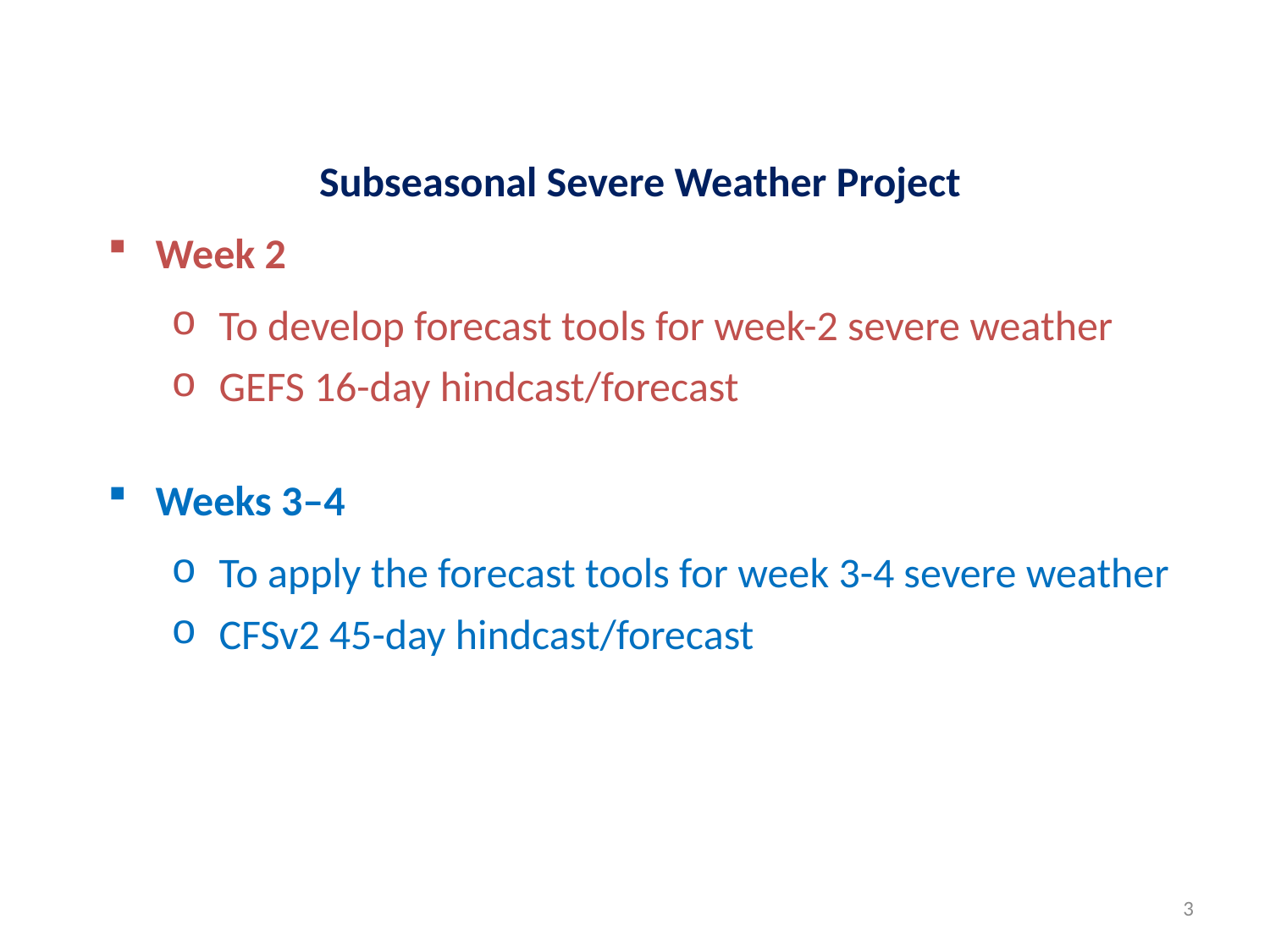

Subseasonal Severe Weather Project
Week 2
To develop forecast tools for week-2 severe weather
GEFS 16-day hindcast/forecast
Weeks 3–4
To apply the forecast tools for week 3-4 severe weather
CFSv2 45-day hindcast/forecast

3